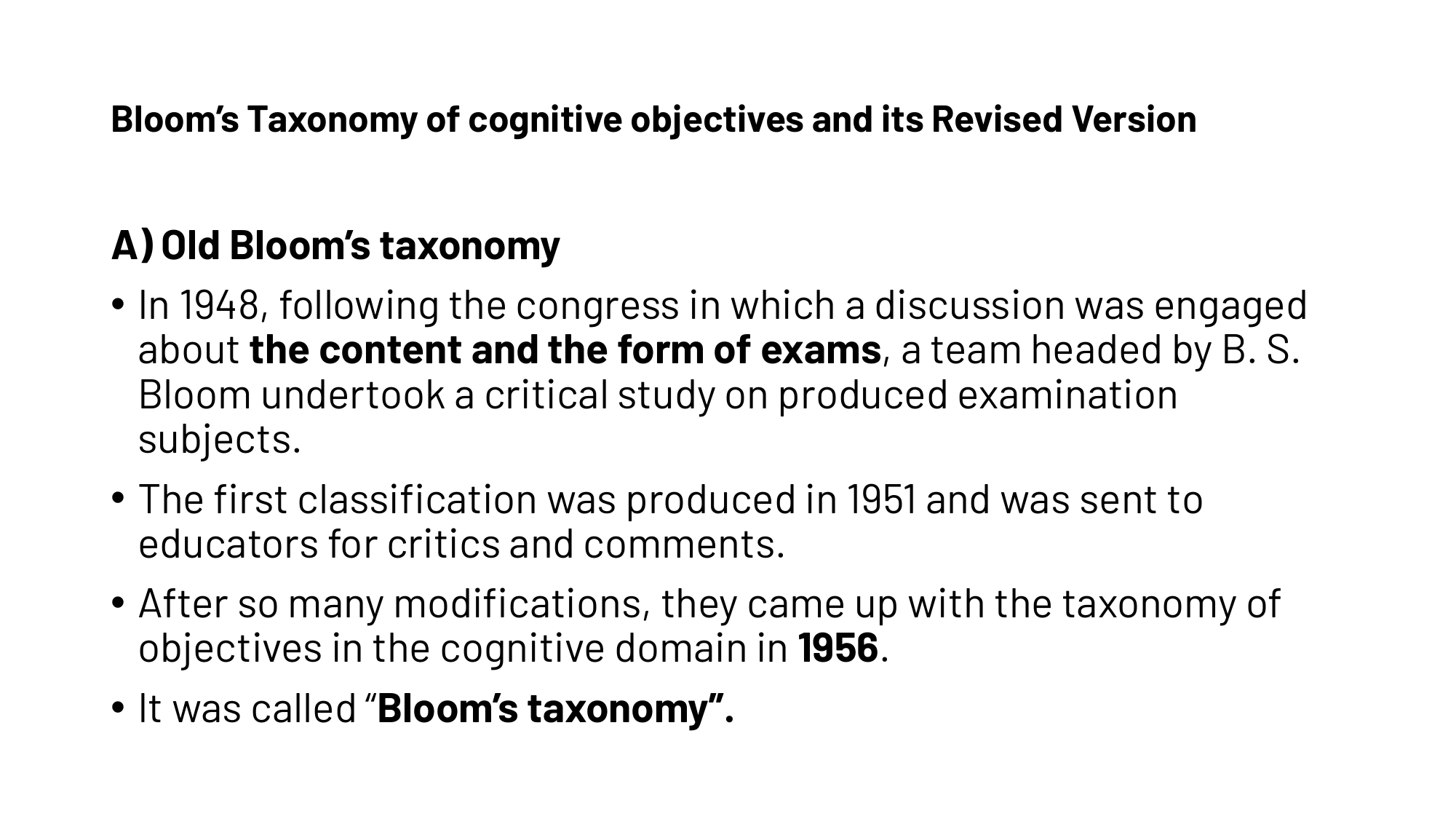

# Bloom’s Taxonomy of cognitive objectives and its Revised Version
A) Old Bloom’s taxonomy
In 1948, following the congress in which a discussion was engaged about the content and the form of exams, a team headed by B. S. Bloom undertook a critical study on produced examination subjects.
The first classification was produced in 1951 and was sent to educators for critics and comments.
After so many modifications, they came up with the taxonomy of objectives in the cognitive domain in 1956.
It was called “Bloom’s taxonomy”.